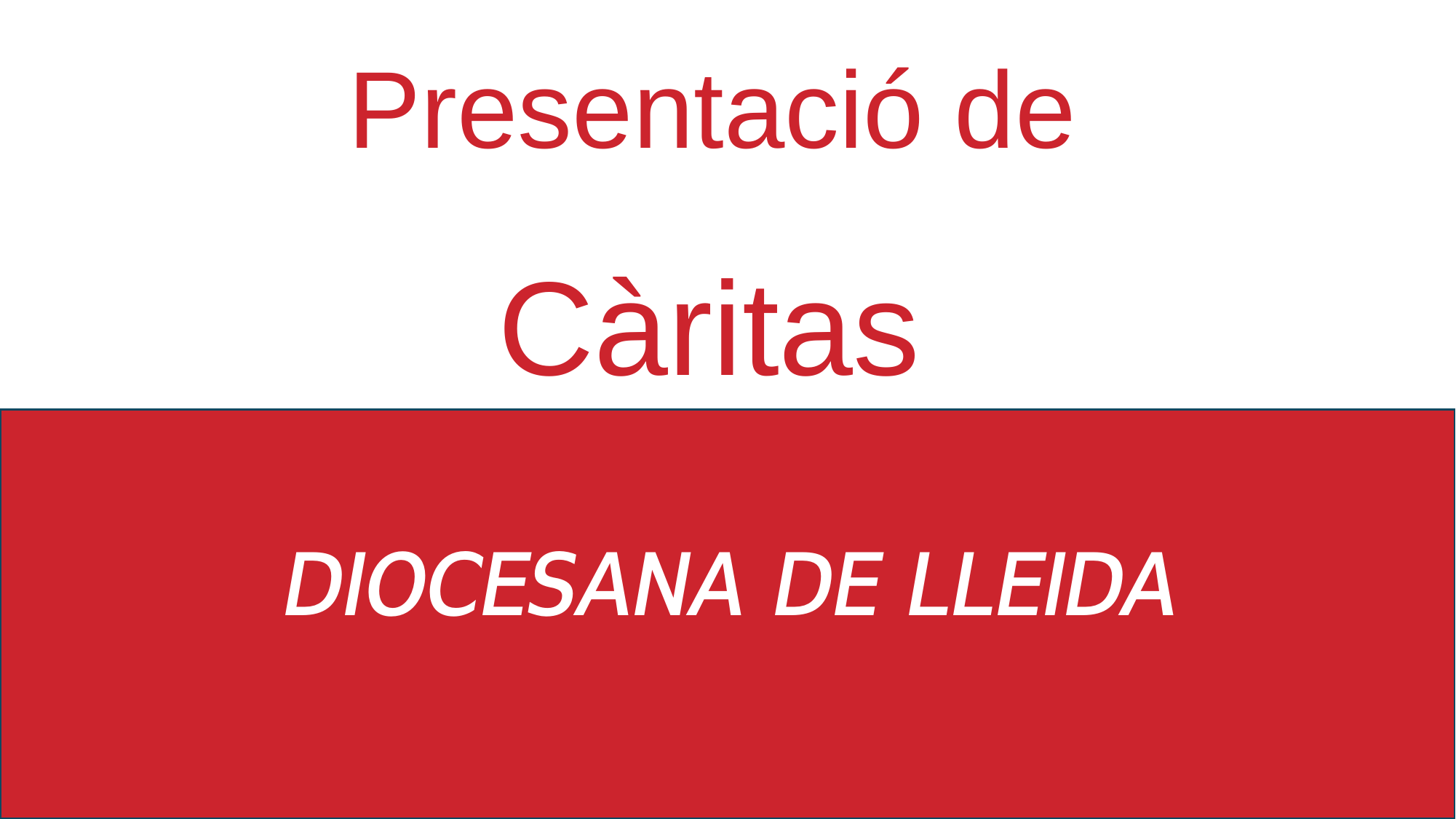

# Presentació de Càritas

DIOCESANA DE LLEIDA